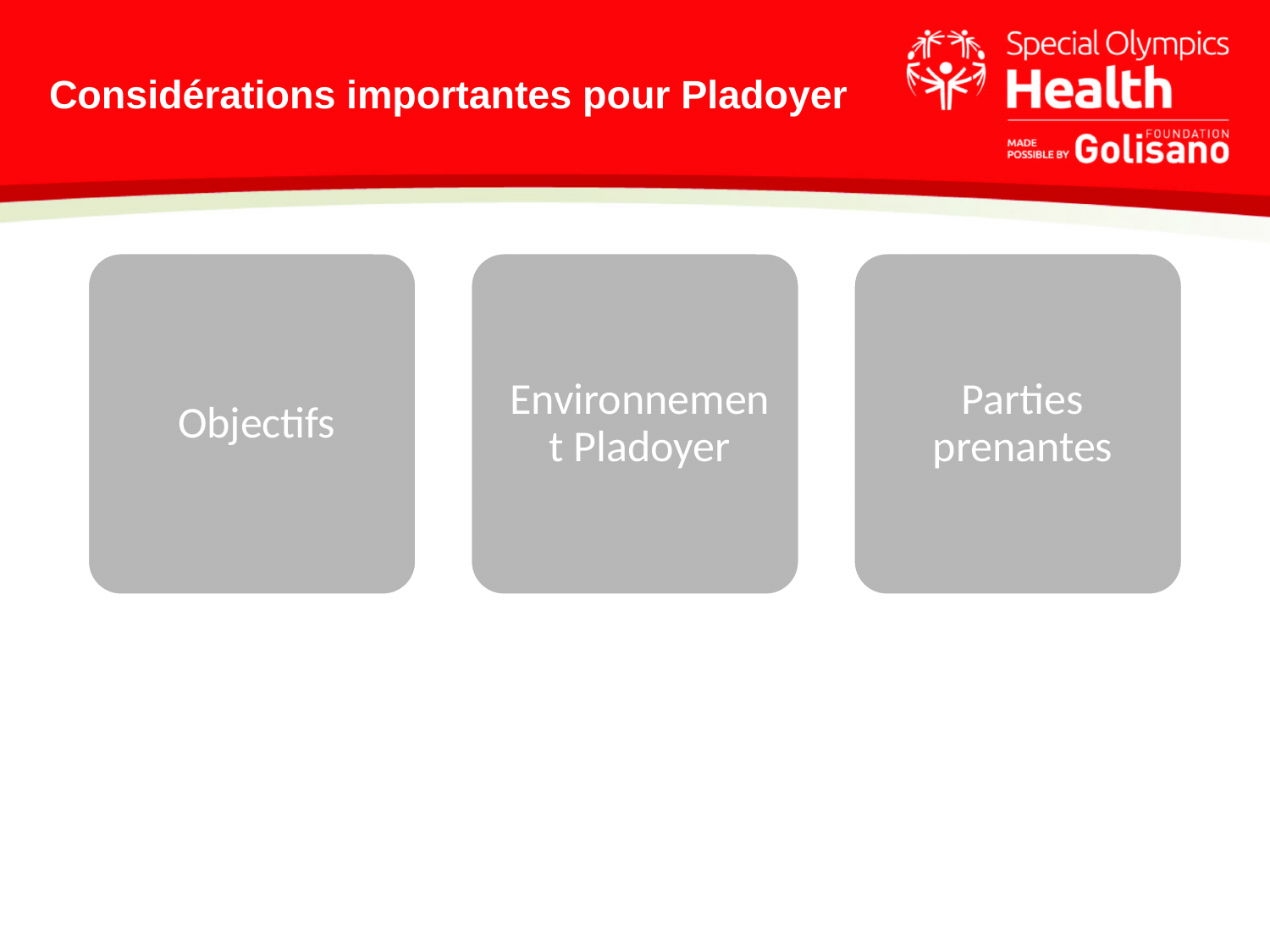

# Considérations importantes pour Pladoyer
Objectifs
Environnement Pladoyer
Parties prenantes